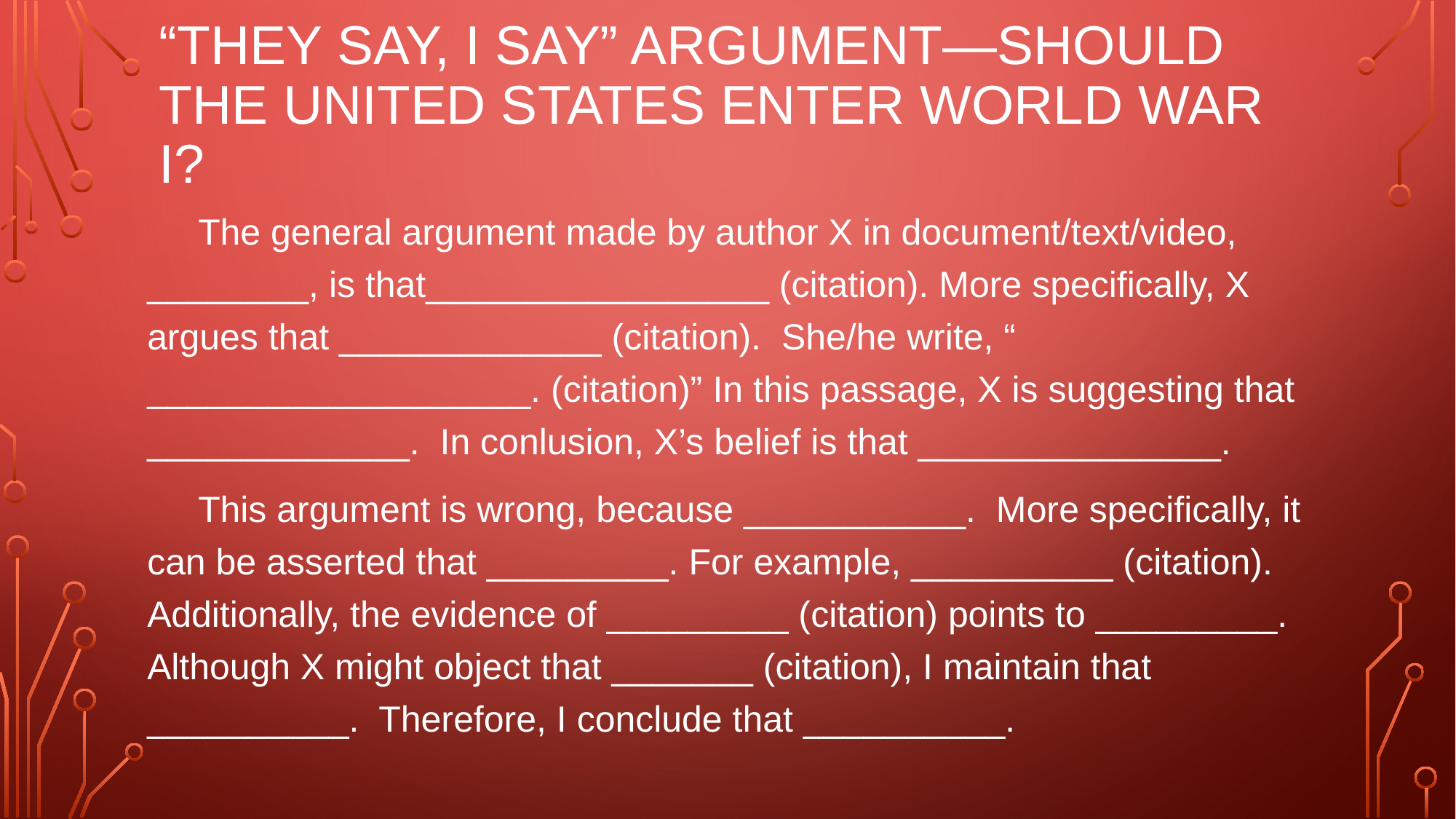

# “They Say, I Say” Argument—Should the United States Enter World War I?
     The general argument made by author X in document/text/video, ________, is that_________________ (citation). More specifically, X argues that _____________ (citation).  She/he write, “ ___________________. (citation)” In this passage, X is suggesting that _____________.  In conlusion, X’s belief is that _______________.
     This argument is wrong, because ___________.  More specifically, it can be asserted that _________. For example, __________ (citation).  Additionally, the evidence of _________ (citation) points to _________.  Although X might object that _______ (citation), I maintain that __________.  Therefore, I conclude that __________.